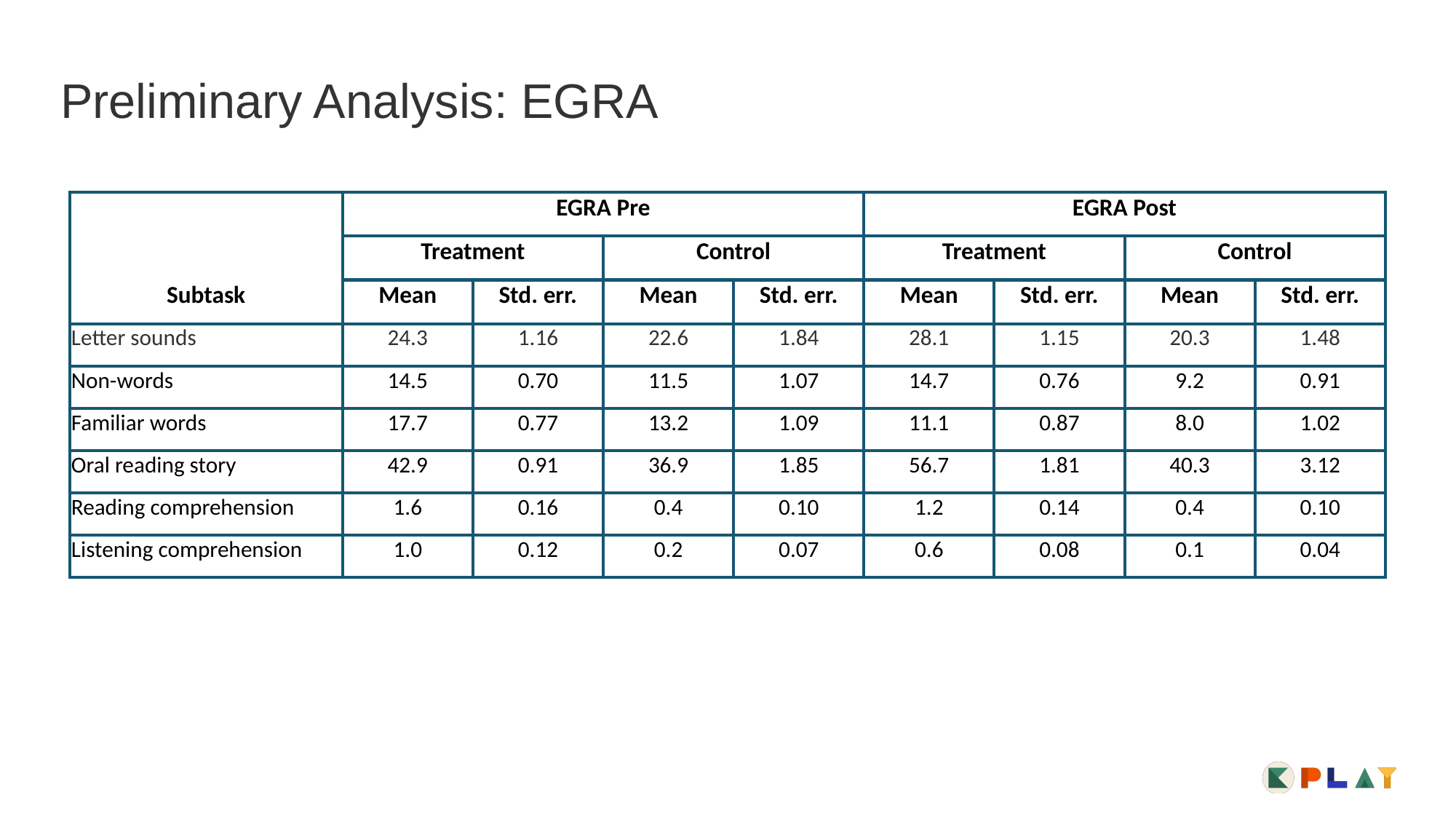

# Preliminary Analysis: EGRA
| Subtask | EGRA Pre |  |  |  | EGRA Post |  |  |  |
| --- | --- | --- | --- | --- | --- | --- | --- | --- |
|  | Treatment |  | Control |  | Treatment |  | Control |  |
|  | Mean | Std. err. | Mean | Std. err. | Mean | Std. err. | Mean | Std. err. |
| Letter sounds | 24.3 | 1.16 | 22.6 | 1.84 | 28.1 | 1.15 | 20.3 | 1.48 |
| Non-words | 14.5 | 0.70 | 11.5 | 1.07 | 14.7 | 0.76 | 9.2 | 0.91 |
| Familiar words | 17.7 | 0.77 | 13.2 | 1.09 | 11.1 | 0.87 | 8.0 | 1.02 |
| Oral reading story | 42.9 | 0.91 | 36.9 | 1.85 | 56.7 | 1.81 | 40.3 | 3.12 |
| Reading comprehension | 1.6 | 0.16 | 0.4 | 0.10 | 1.2 | 0.14 | 0.4 | 0.10 |
| Listening comprehension | 1.0 | 0.12 | 0.2 | 0.07 | 0.6 | 0.08 | 0.1 | 0.04 |